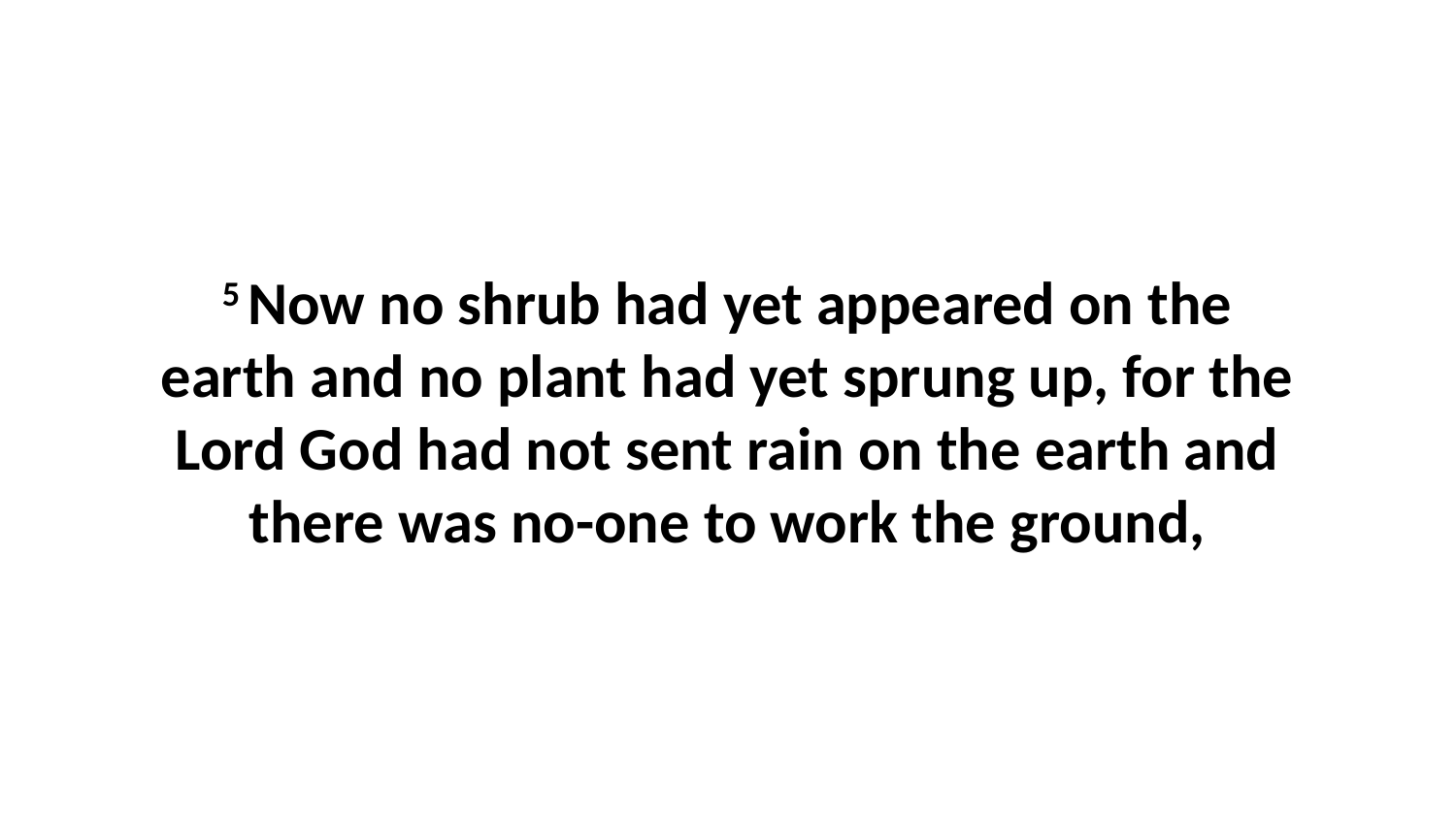

5 Now no shrub had yet appeared on the earth and no plant had yet sprung up, for the Lord God had not sent rain on the earth and there was no-one to work the ground,